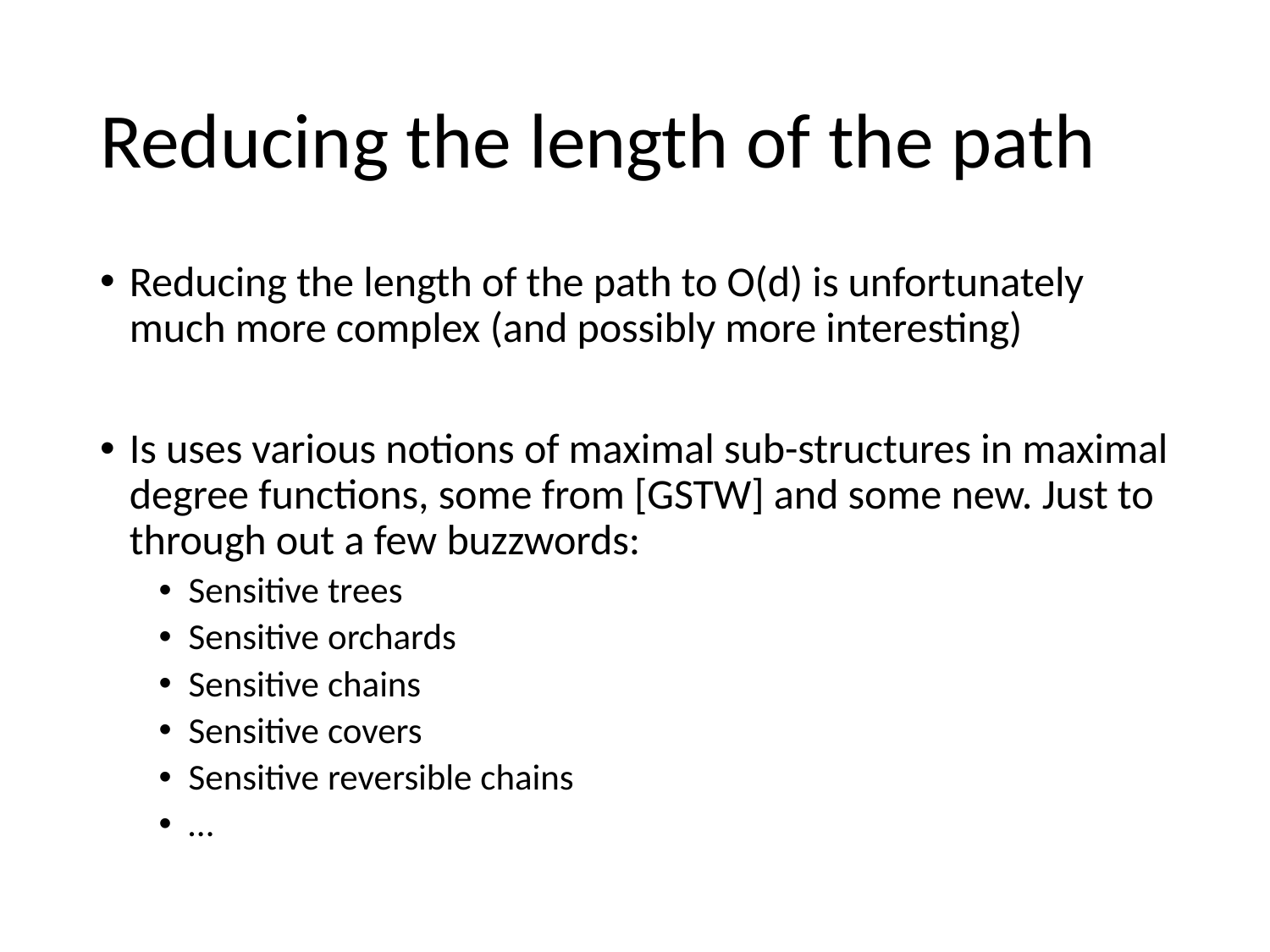

# Reducing the length of the path
Reducing the length of the path to O(d) is unfortunately much more complex (and possibly more interesting)

Is uses various notions of maximal sub-structures in maximal degree functions, some from [GSTW] and some new. Just to through out a few buzzwords:
Sensitive trees
Sensitive orchards
Sensitive chains
Sensitive covers
Sensitive reversible chains
…